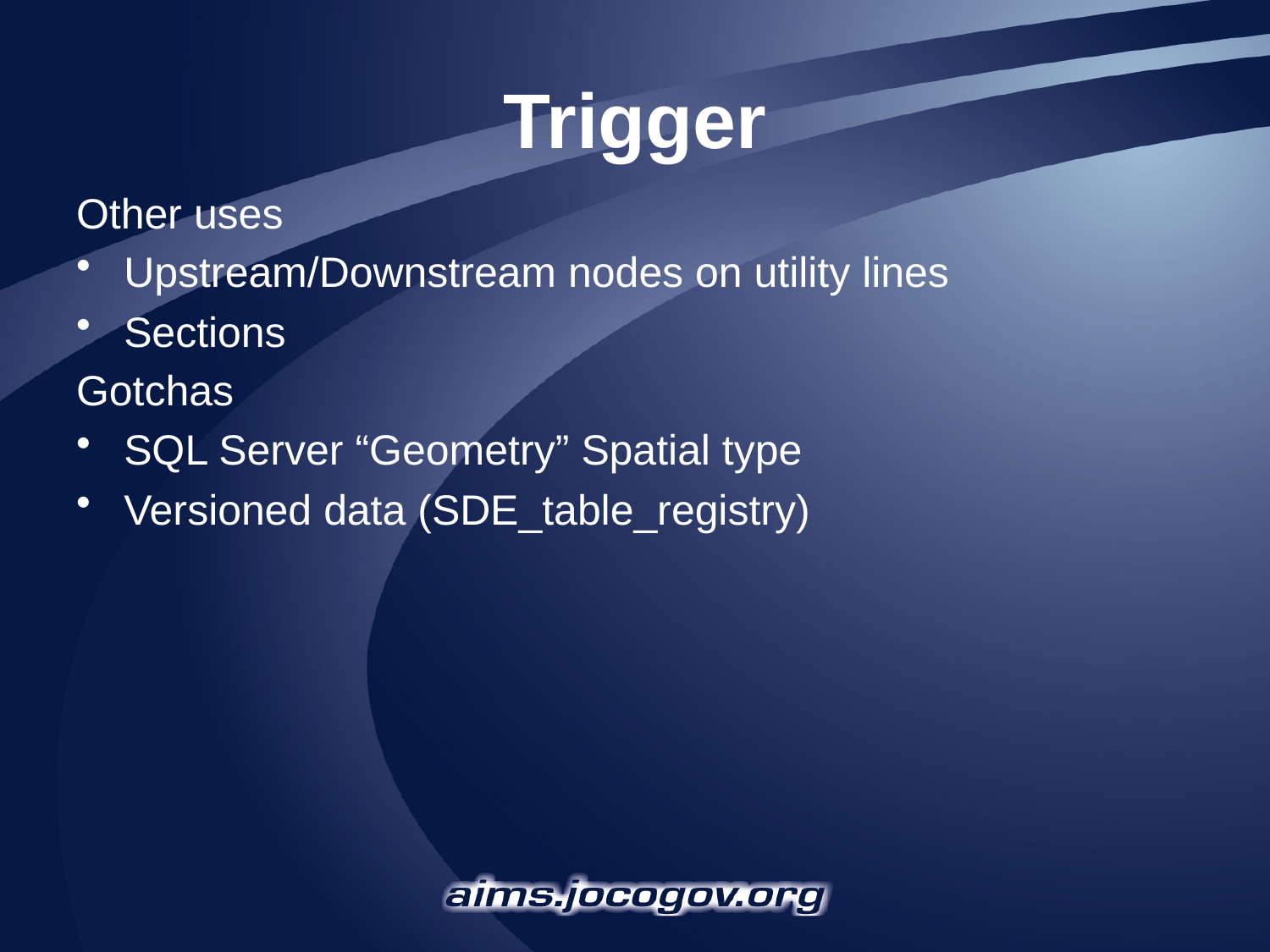

# Trigger
Other uses
Upstream/Downstream nodes on utility lines
Sections
Gotchas
SQL Server “Geometry” Spatial type
Versioned data (SDE_table_registry)